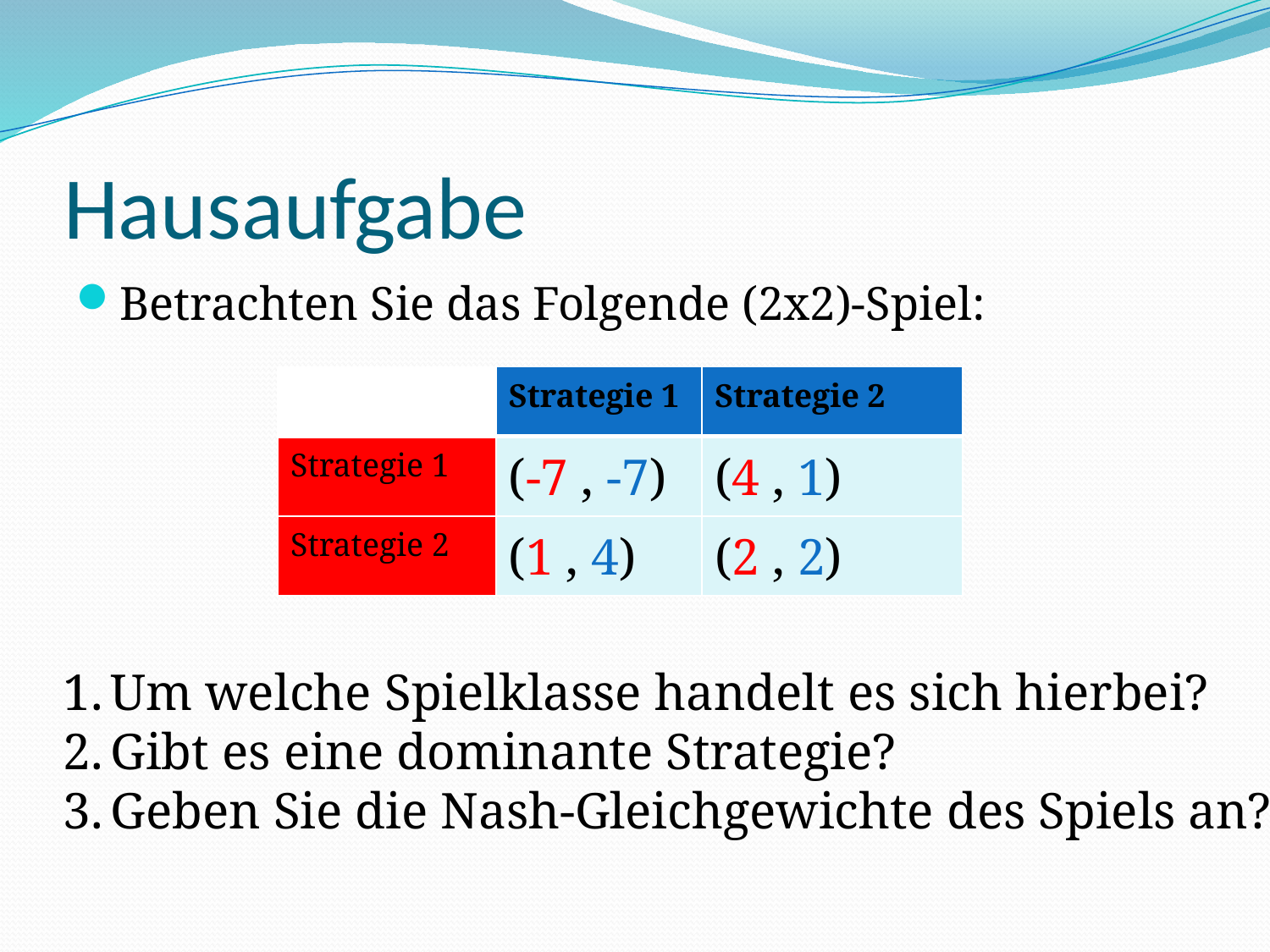

# Hausaufgabe
Betrachten Sie das Folgende (2x2)-Spiel:
|  | Strategie 1 | Strategie 2 |
| --- | --- | --- |
| Strategie 1 | (-7 , -7) | (4 , 1) |
| Strategie 2 | (1 , 4) | (2 , 2) |
Um welche Spielklasse handelt es sich hierbei?
Gibt es eine dominante Strategie?
Geben Sie die Nash-Gleichgewichte des Spiels an?